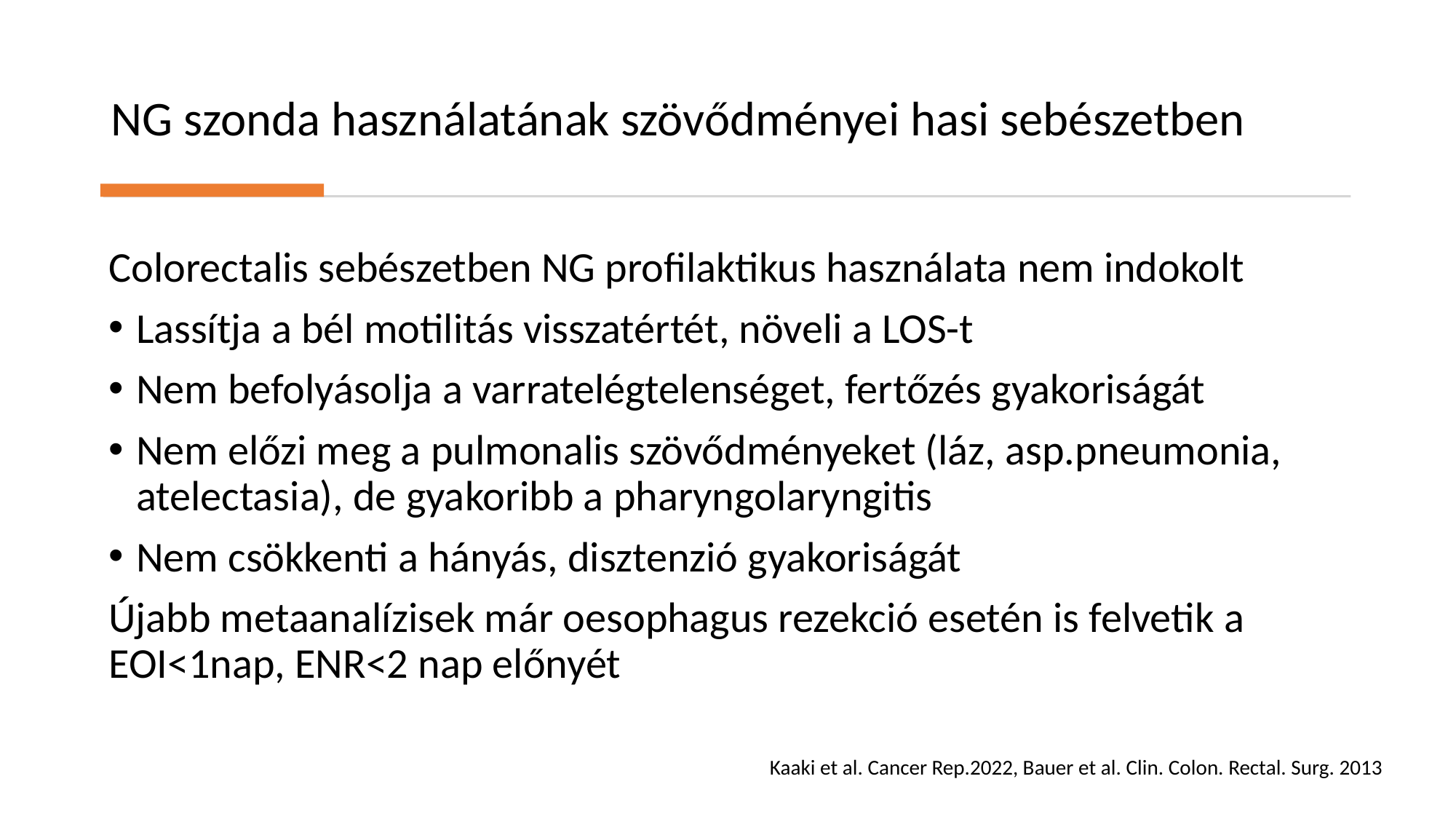

# NG szonda használatának szövődményei hasi sebészetben

Colorectalis sebészetben NG profilaktikus használata nem indokolt
Lassítja a bél motilitás visszatértét, növeli a LOS-t
Nem befolyásolja a varratelégtelenséget, fertőzés gyakoriságát
Nem előzi meg a pulmonalis szövődményeket (láz, asp.pneumonia, atelectasia), de gyakoribb a pharyngolaryngitis
Nem csökkenti a hányás, disztenzió gyakoriságát
Újabb metaanalízisek már oesophagus rezekció esetén is felvetik a EOI<1nap, ENR<2 nap előnyét
Kaaki et al. Cancer Rep.2022, Bauer et al. Clin. Colon. Rectal. Surg. 2013